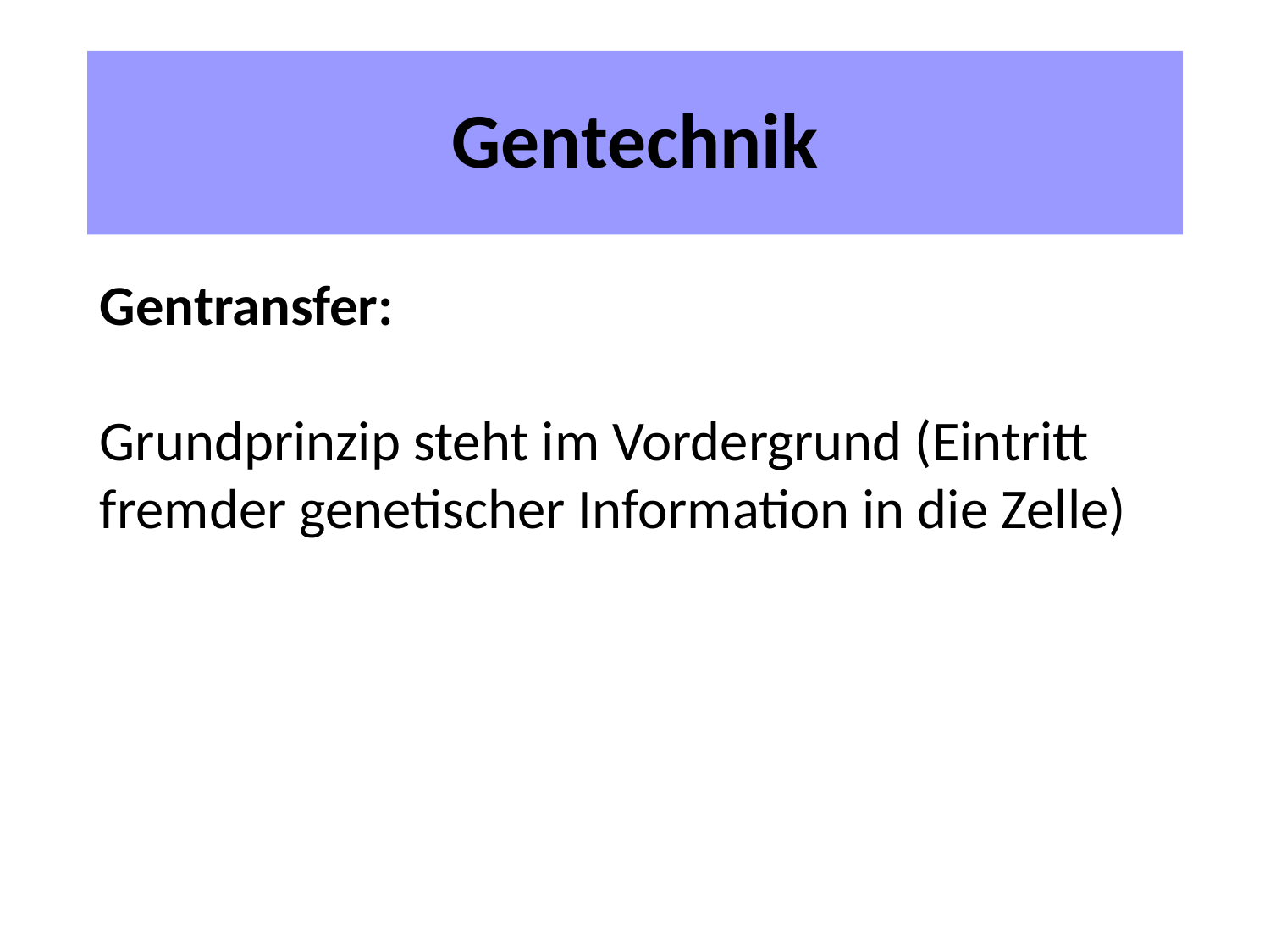

# Gentechnik
Gentransfer:

Grundprinzip steht im Vordergrund (Eintritt fremder genetischer Information in die Zelle)